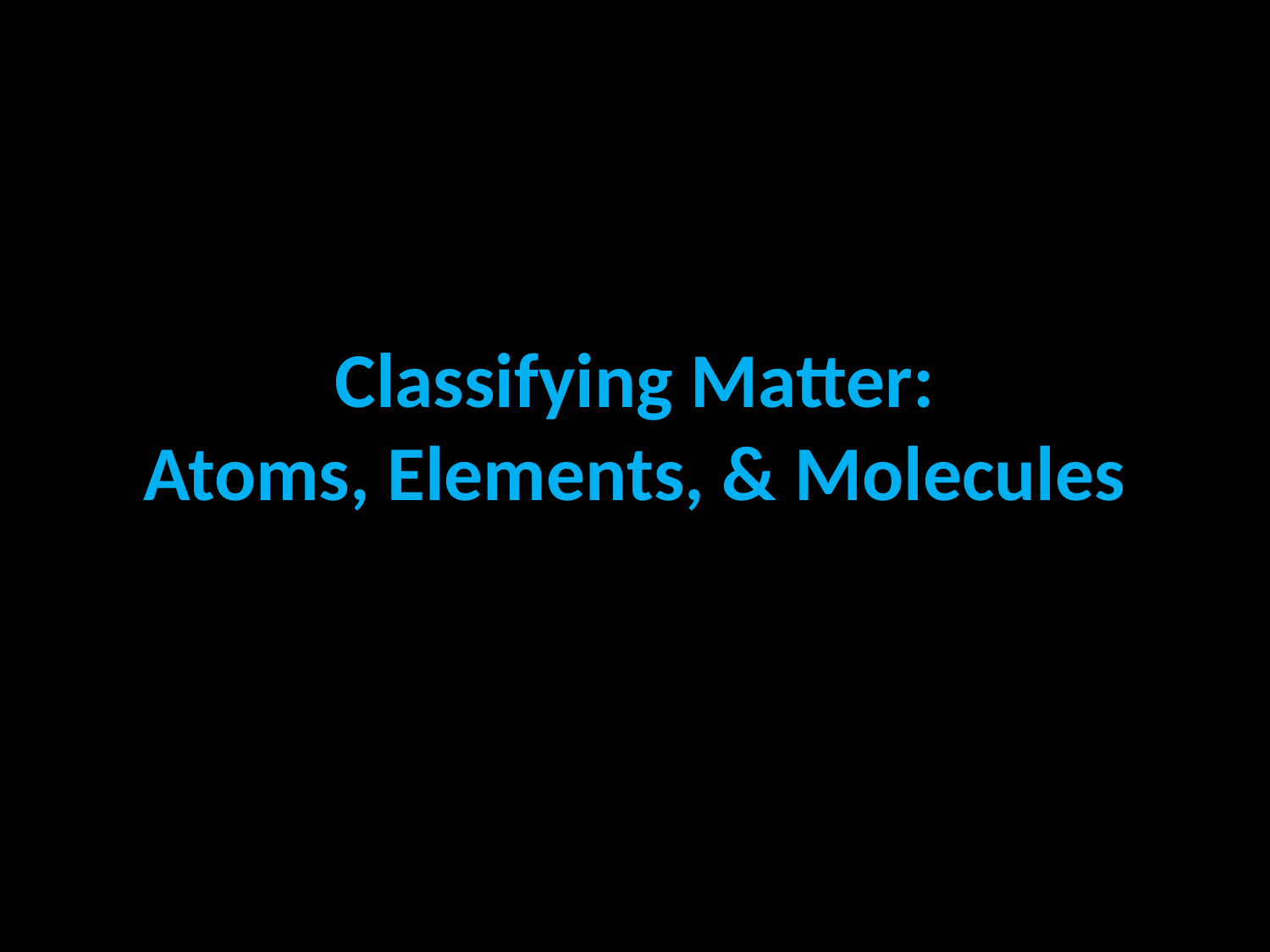

# Classifying Matter: Atoms, Elements, & Molecules